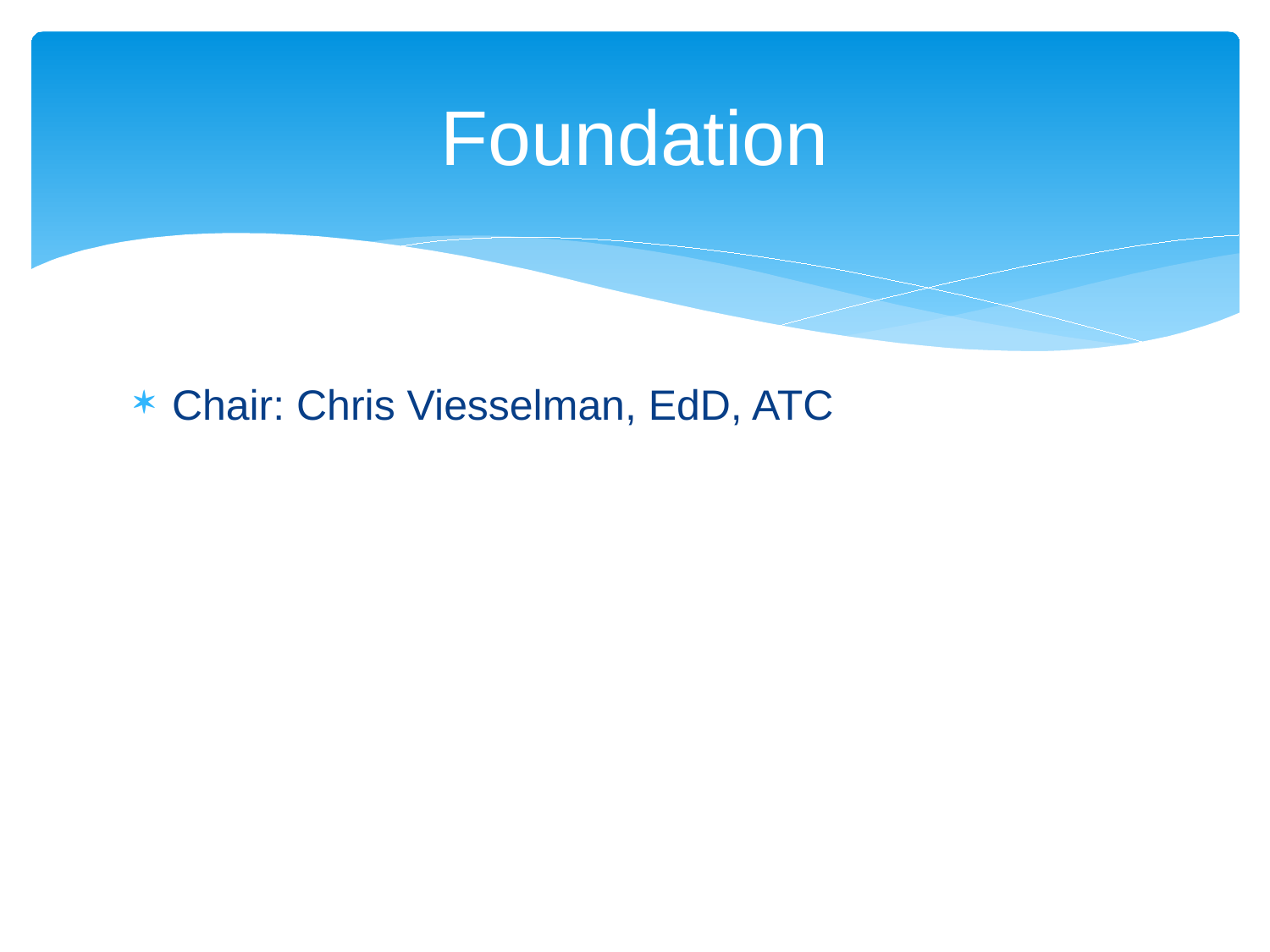

# Foundation
Chair: Chris Viesselman, EdD, ATC